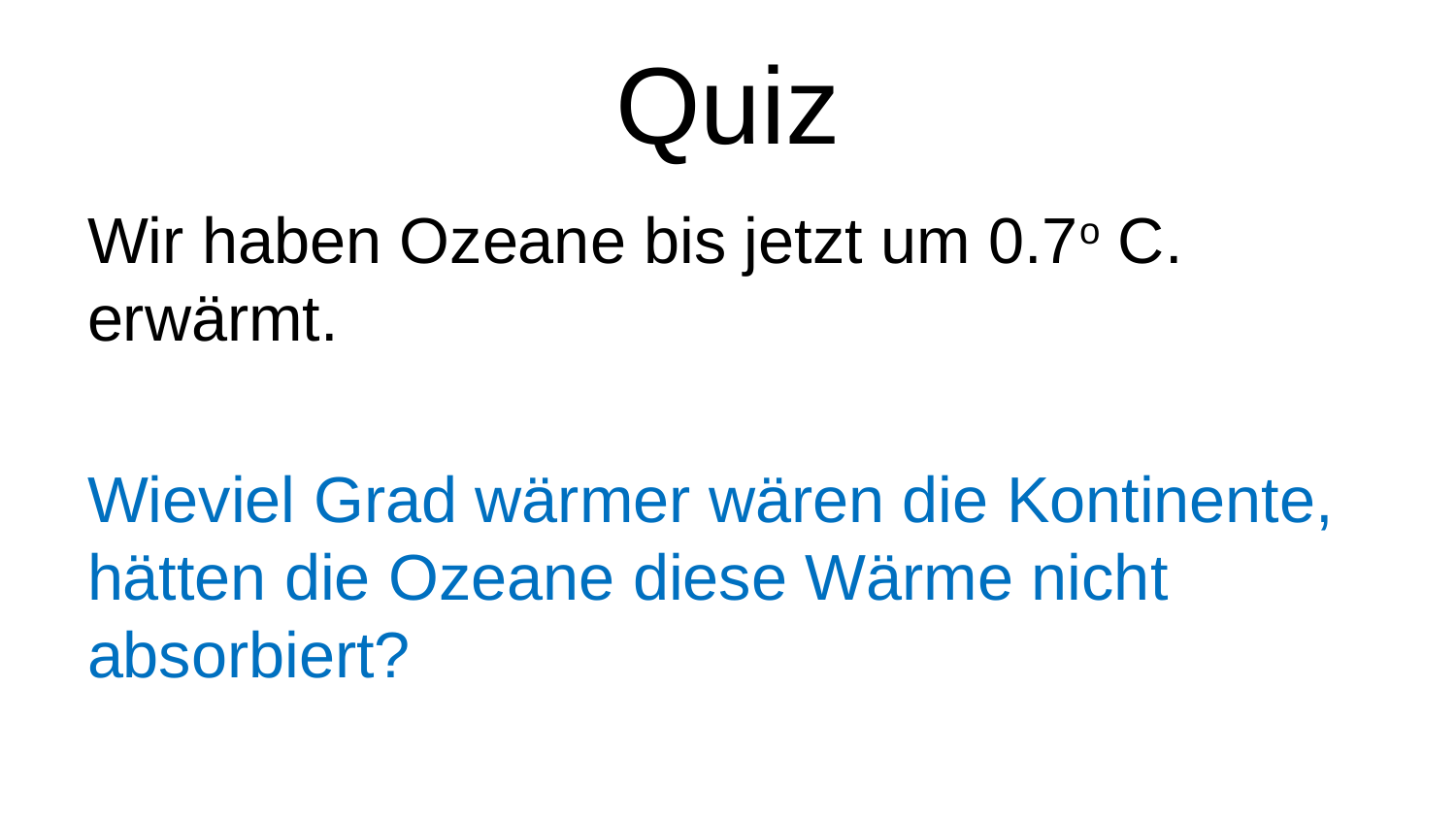

# Quiz
Wir haben Ozeane bis jetzt um 0.7o C. erwärmt.

Wieviel Grad wärmer wären die Kontinente, hätten die Ozeane diese Wärme nicht absorbiert?